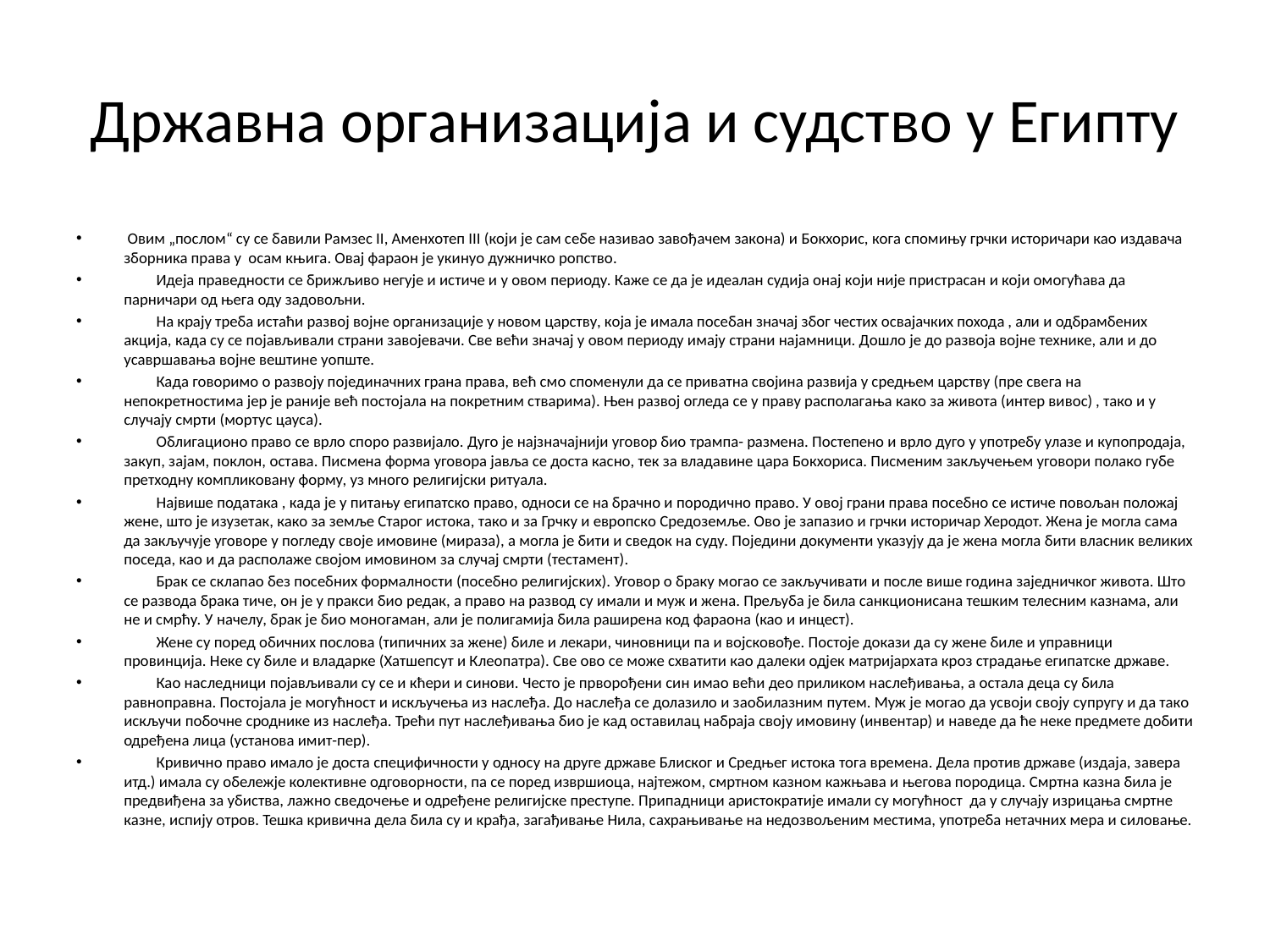

# Државна организација и судство у Египту
 Овим „послом“ су се бавили Рамзес II, Аменхотеп III (који је сам себе називао завођачем закона) и Бокхорис, кога спомињу грчки историчари као издавача зборника права у  осам књига. Овај фараон је укинуо дужничко ропство.
         Идеја праведности се брижљиво негује и истиче и у овом периоду. Каже се да је идеалан судија онај који није пристрасан и који омогућава да парничари од њега оду задовољни.
         На крају треба истаћи развој војне организације у новом царству, која је имала посебан значај због честих освајачких похода , али и одбрамбених акција, када су се појављивали страни завојевачи. Све већи значај у овом периоду имају страни најамници. Дошло је до развоја војне технике, али и до усавршавања војне вештине уопште.
         Када говоримо о развоју појединачних грана права, већ смо споменули да се приватна својина развија у средњем царству (пре свега на непокретностима јер је раније већ постојала на покретним стварима). Њен развој огледа се у праву располагања како за живота (интер вивос) , тако и у случају смрти (мортус цауса).
         Облигационо право се врло споро развијало. Дуго је најзначајнији уговор био трампа- размена. Постепено и врло дуго у употребу улазе и купопродаја, закуп, зајам, поклон, остава. Писмена форма уговора јавља се доста касно, тек за владавине цара Бокхориса. Писменим закључењем уговори полако губе претходну компликовану форму, уз много религијски ритуала.
         Највише података , када је у питању египатско право, односи се на брачно и породично право. У овој грани права посебно се истиче повољан положај жене, што је изузетак, како за земље Старог истока, тако и за Грчку и европско Средоземље. Ово је запазио и грчки историчар Херодот. Жена је могла сама да закључује уговоре у погледу своје имовине (мираза), а могла је бити и сведок на суду. Поједини документи указују да је жена могла бити власник великих поседа, као и да располаже својом имовином за случај смрти (тестамент).
         Брак се склапао без посебних формалности (посебно религијских). Уговор о браку могао се закључивати и после више година заједничког живота. Што се развода брака тиче, он је у пракси био редак, а право на развод су имали и муж и жена. Прељуба је била санкционисана тешким телесним казнама, али не и смрћу. У начелу, брак је био моногаман, али је полигамија била раширена код фараона (као и инцест).
         Жене су поред обичних послова (типичних за жене) биле и лекари, чиновници па и војсковође. Постоје докази да су жене биле и управници провинција. Неке су биле и владарке (Хатшепсут и Клеопатра). Све ово се може схватити као далеки одјек матријархата кроз страдање египатске државе.
         Као наследници појављивали су се и кћери и синови. Често је прворођени син имао већи део приликом наслеђивања, а остала деца су била равноправна. Постојала је могућност и искључења из наслеђа. До наслеђа се долазило и заобилазним путем. Муж је могао да усвоји своју супругу и да тако искључи побочне сроднике из наслеђа. Трећи пут наслеђивања био је кад оставилац набраја своју имовину (инвентар) и наведе да ће неке предмете добити одређена лица (установа имит-пер).
         Кривично право имало је доста специфичности у односу на друге државе Блиског и Средњег истока тога времена. Дела против државе (издаја, завера итд.) имала су обележје колективне одговорности, па се поред извршиоца, најтежом, смртном казном кажњава и његова породица. Смртна казна била је предвиђена за убиства, лажно сведочење и одређене религијске преступе. Припадници аристократије имали су могућност  да у случају изрицања смртне казне, испију отров. Тешка кривична дела била су и крађа, загађивање Нила, сахрањивање на недозвољеним местима, употреба нетачних мера и силовање.